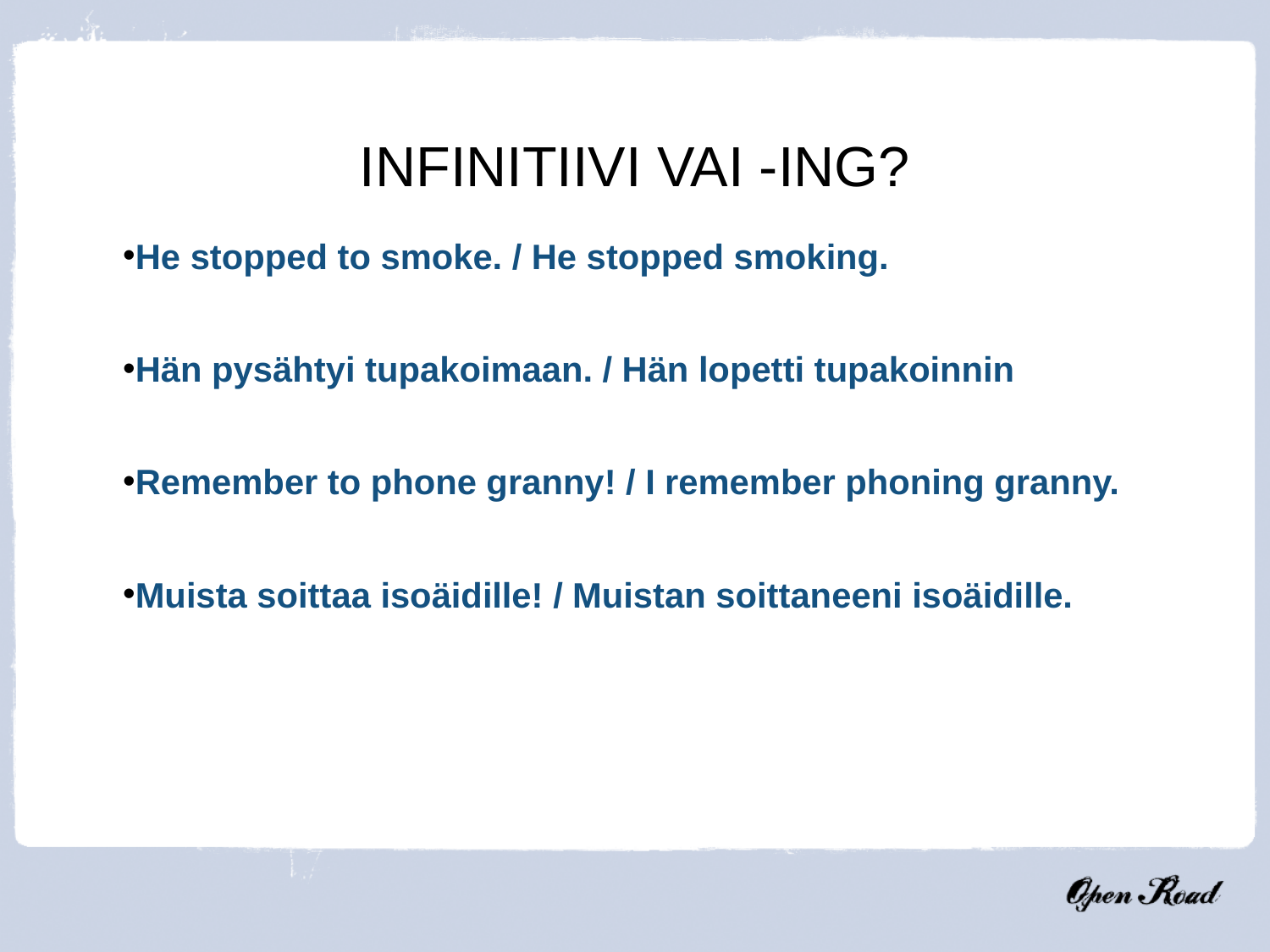

INFINITIIVI VAI -ING?
He stopped to smoke. / He stopped smoking.

Hän pysähtyi tupakoimaan. / Hän lopetti tupakoinnin

Remember to phone granny! / I remember phoning granny.

Muista soittaa isoäidille! / Muistan soittaneeni isoäidille.